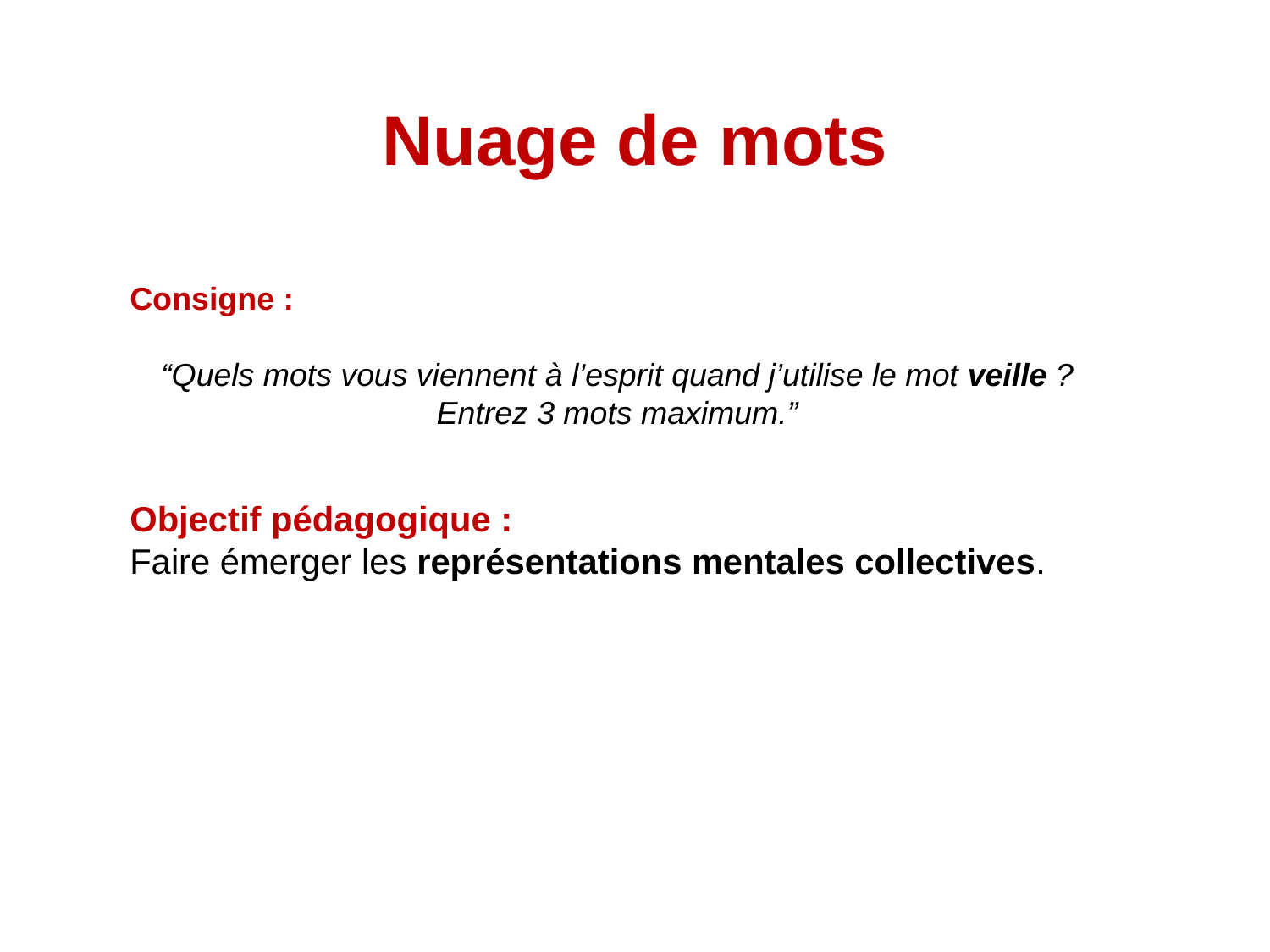

# Nuage de mots
Consigne :

“Quels mots vous viennent à l’esprit quand j’utilise le mot veille ?
Entrez 3 mots maximum.”
Objectif pédagogique :
Faire émerger les représentations mentales collectives.